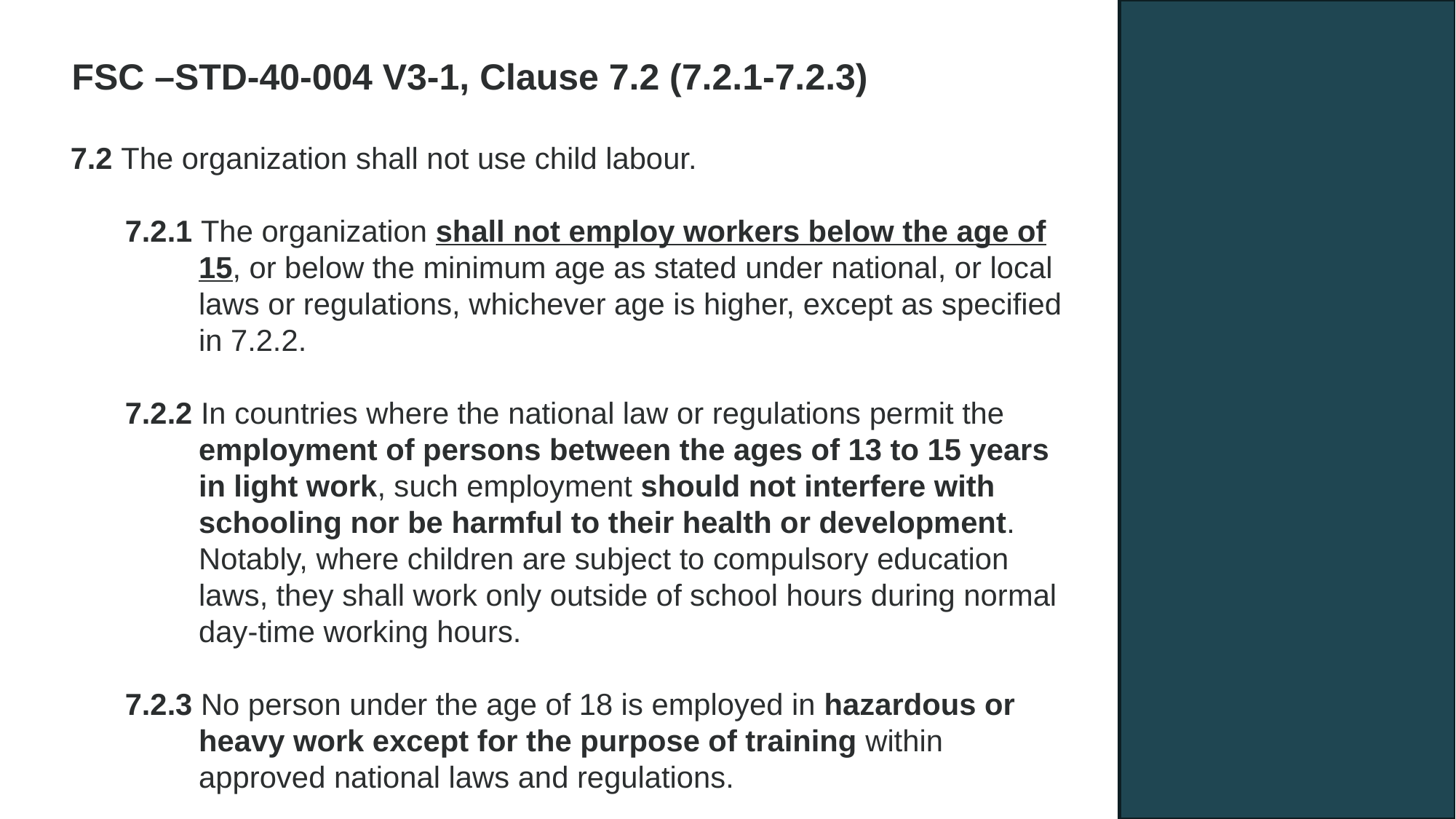

FSC –STD-40-004 V3-1, Clause 7.2 (7.2.1-7.2.3)

7.2 The organization shall not use child labour.

7.2.1 The organization shall not employ workers below the age of 15, or below the minimum age as stated under national, or local laws or regulations, whichever age is higher, except as specified in 7.2.2.

7.2.2 In countries where the national law or regulations permit the employment of persons between the ages of 13 to 15 years in light work, such employment should not interfere with schooling nor be harmful to their health or development. Notably, where children are subject to compulsory education laws, they shall work only outside of school hours during normal day-time working hours.

7.2.3 No person under the age of 18 is employed in hazardous or heavy work except for the purpose of training within approved national laws and regulations.